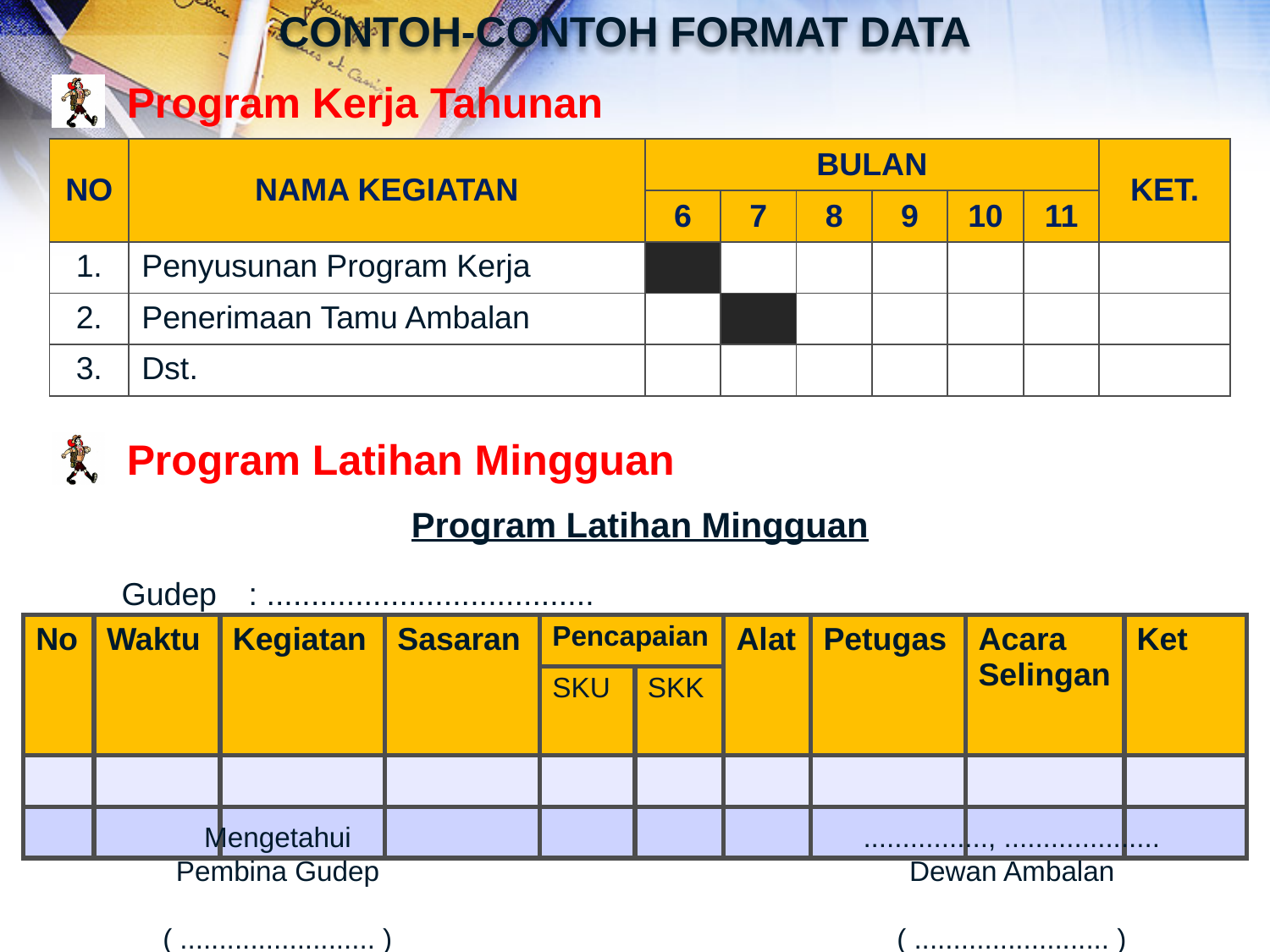

# CONTOH-CONTOH FORMAT DATA
Program Kerja Tahunan
| NO | NAMA KEGIATAN | BULAN |  |  |  |  |  | KET. |
| --- | --- | --- | --- | --- | --- | --- | --- | --- |
|  |  | 6 | 7 | 8 | 9 | 10 | 11 |  |
| 1. | Penyusunan Program Kerja |  |  |  |  |  |  |  |
| 2. | Penerimaan Tamu Ambalan |  |  |  |  |  |  |  |
| 3. | Dst. |  |  |  |  |  |  |  |
Program Latihan Mingguan
Program Latihan Mingguan

Gudep	: .....................................
| No | Waktu | Kegiatan | Sasaran | Pencapaian |  | Alat | Petugas | Acara Selingan | Ket |
| --- | --- | --- | --- | --- | --- | --- | --- | --- | --- |
|  |  |  |  | SKU | SKK |  |  |  |  |
|  |  |  |  |  |  |  |  |  |  |
|  |  |  |  |  |  |  |  |  |  |
Mengetahui
Pembina Gudep

( ......................... )
................, ....................
Dewan Ambalan

( ......................... )